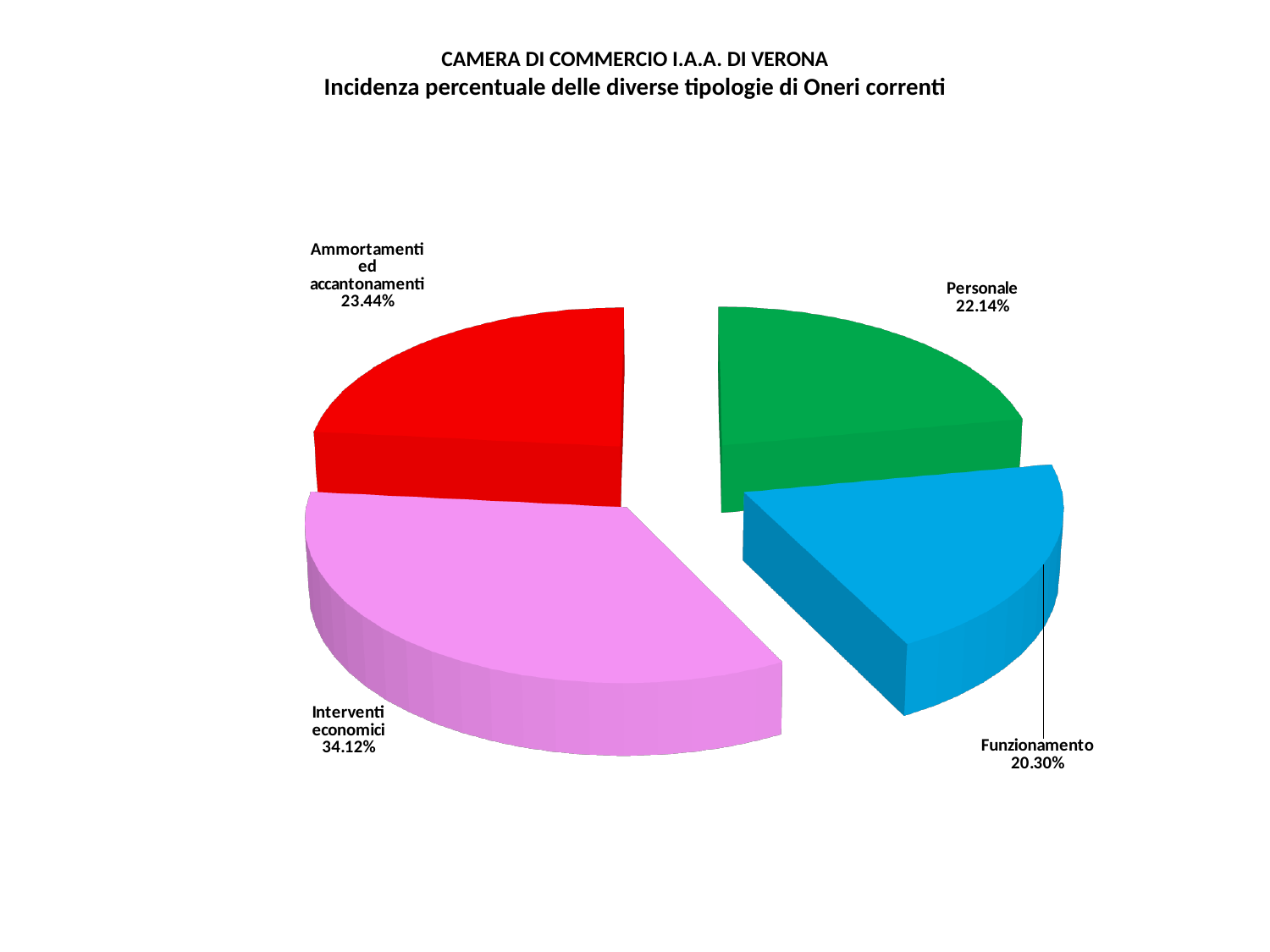

# CAMERA DI COMMERCIO I.A.A. DI VERONA Incidenza percentuale delle diverse tipologie di Oneri correnti

[unsupported chart]